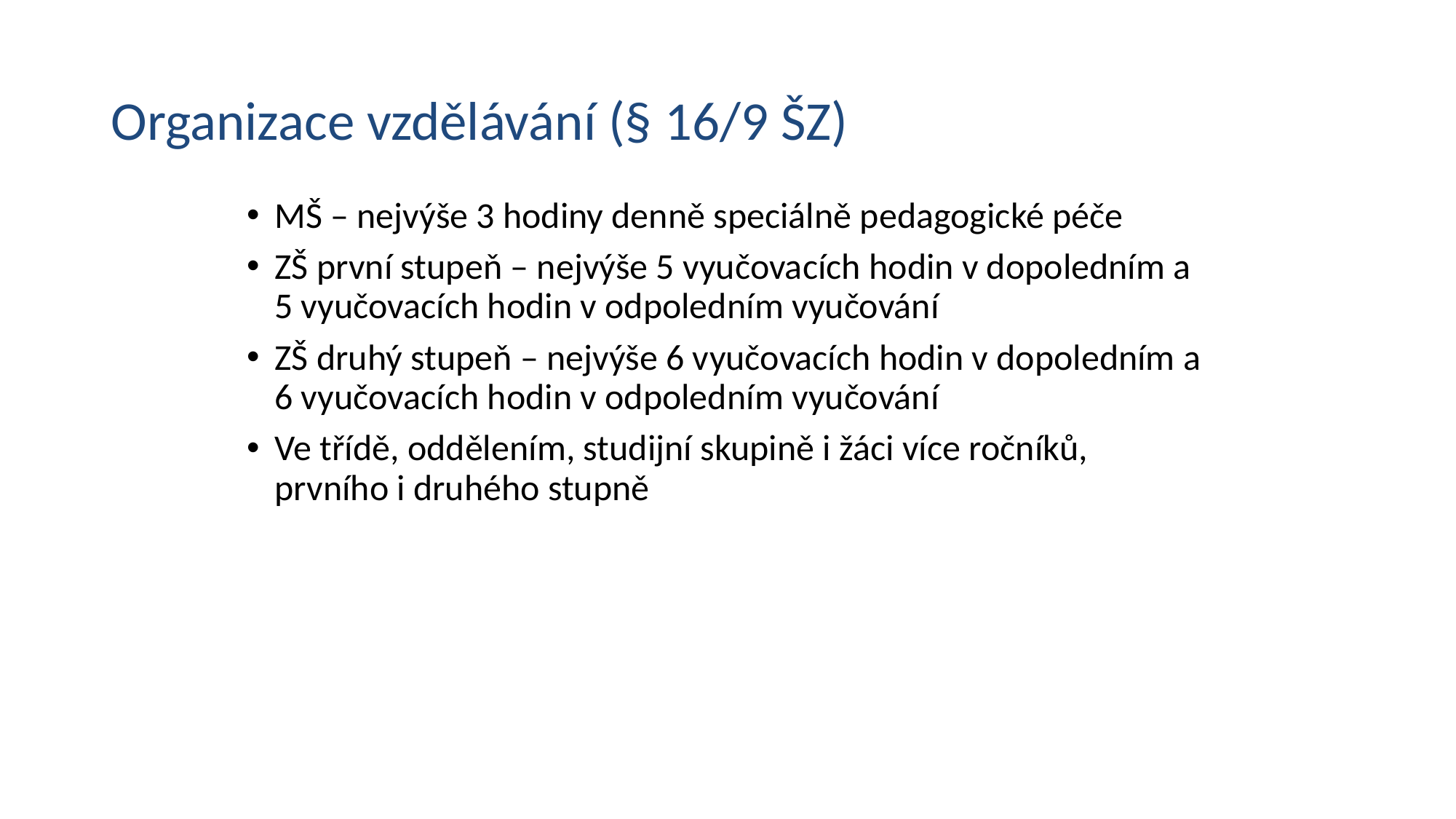

# Organizace vzdělávání (§ 16/9 ŠZ)
MŠ – nejvýše 3 hodiny denně speciálně pedagogické péče
ZŠ první stupeň – nejvýše 5 vyučovacích hodin v dopoledním a 5 vyučovacích hodin v odpoledním vyučování
ZŠ druhý stupeň – nejvýše 6 vyučovacích hodin v dopoledním a 6 vyučovacích hodin v odpoledním vyučování
Ve třídě, oddělením, studijní skupině i žáci více ročníků, prvního i druhého stupně